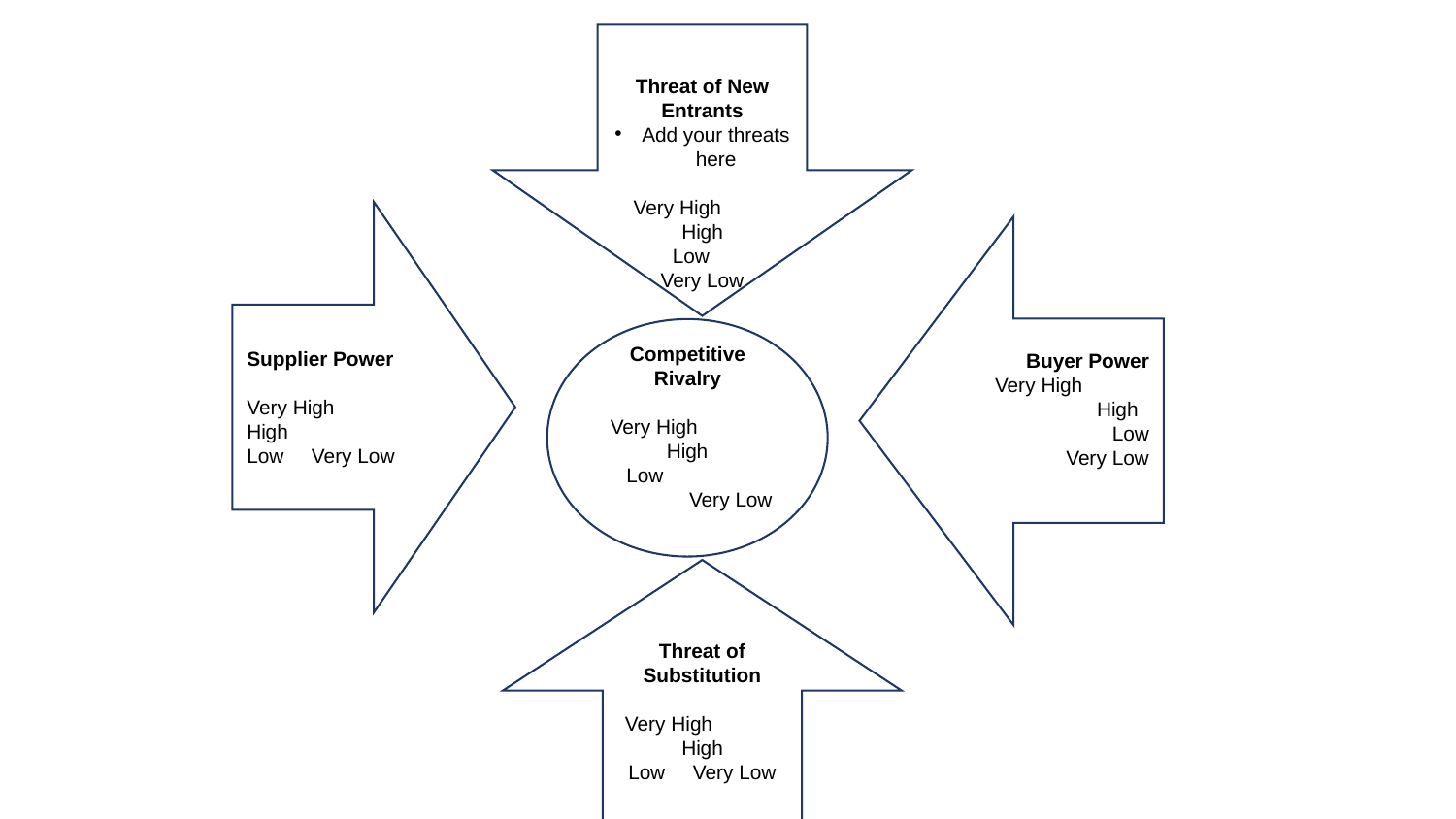

Threat of New Entrants
Add your threats here

Very High          High
Low
Very Low

Supplier Power

Very High             High
Low     Very Low
Buyer Power
Very High             High
	Low Very Low

Competitive Rivalry

Very High             High
Low
Very Low

Threat of Substitution

Very High             High
Low     Very Low